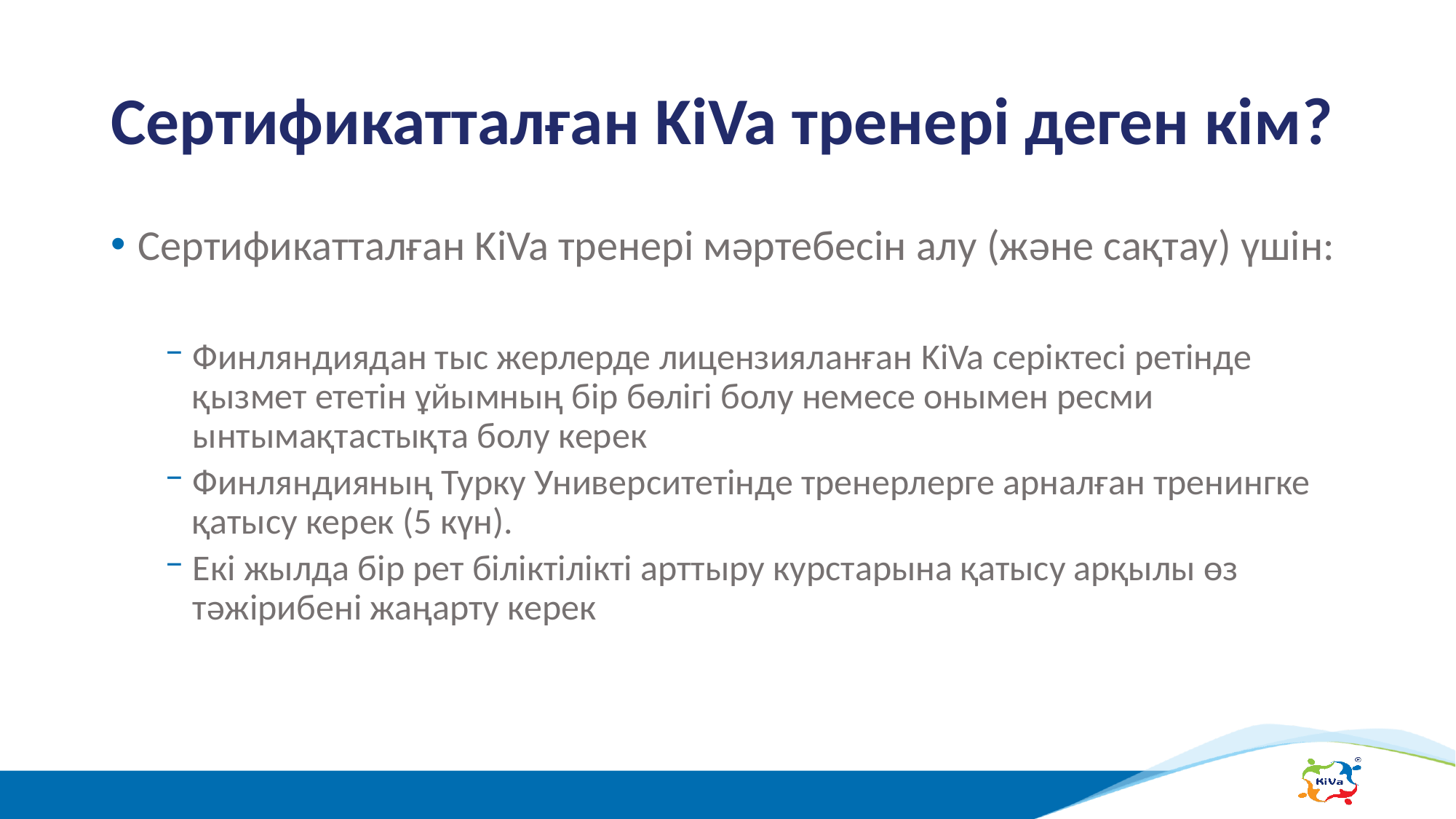

# Сертификатталған KiVa тренері деген кім?
Сертификатталған KiVa тренері мәртебесін алу (және сақтау) үшін:

Финляндиядан тыс жерлерде лицензияланған KiVa серіктесі ретінде қызмет ететін ұйымның бір бөлігі болу немесе онымен ресми ынтымақтастықта болу керек
Финляндияның Турку Университетінде тренерлерге арналған тренингке қатысу керек (5 күн).
Екі жылда бір рет біліктілікті арттыру курстарына қатысу арқылы өз тәжірибені жаңарту керек